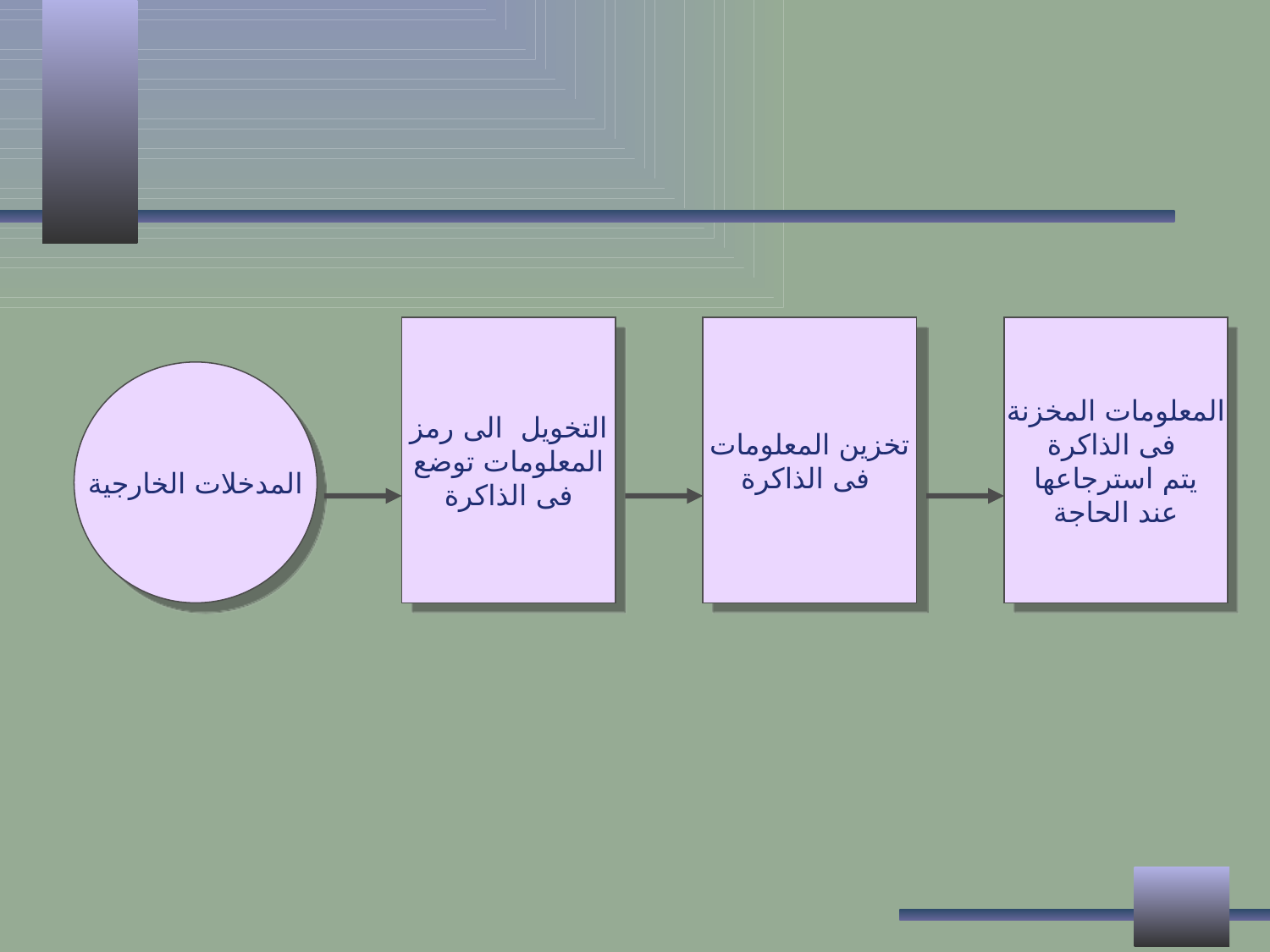

التخويل  الى رمز
المعلومات توضع
 فى الذاكرة
تخزين المعلومات
 فى الذاكرة
المعلومات المخزنة
 فى الذاكرة
 يتم استرجاعها
عند الحاجة
المدخلات الخارجية